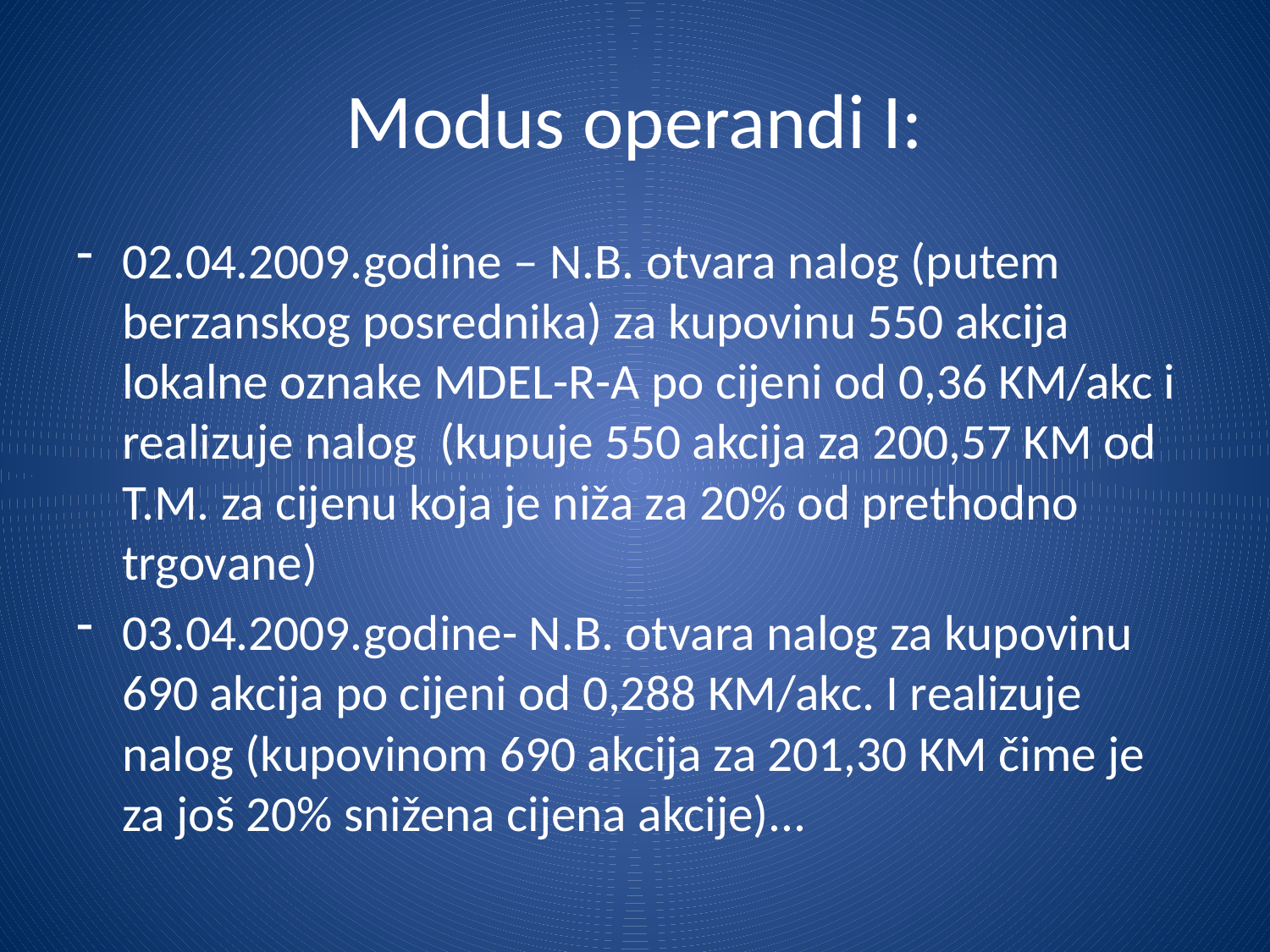

# Modus operandi I:
02.04.2009.godine – N.B. otvara nalog (putem berzanskog posrednika) za kupovinu 550 akcija lokalne oznake MDEL-R-A po cijeni od 0,36 KM/akc i realizuje nalog  (kupuje 550 akcija za 200,57 KM od T.M. za cijenu koja je niža za 20% od prethodno trgovane)
03.04.2009.godine- N.B. otvara nalog za kupovinu 690 akcija po cijeni od 0,288 KM/akc. I realizuje nalog (kupovinom 690 akcija za 201,30 KM čime je za još 20% snižena cijena akcije)...